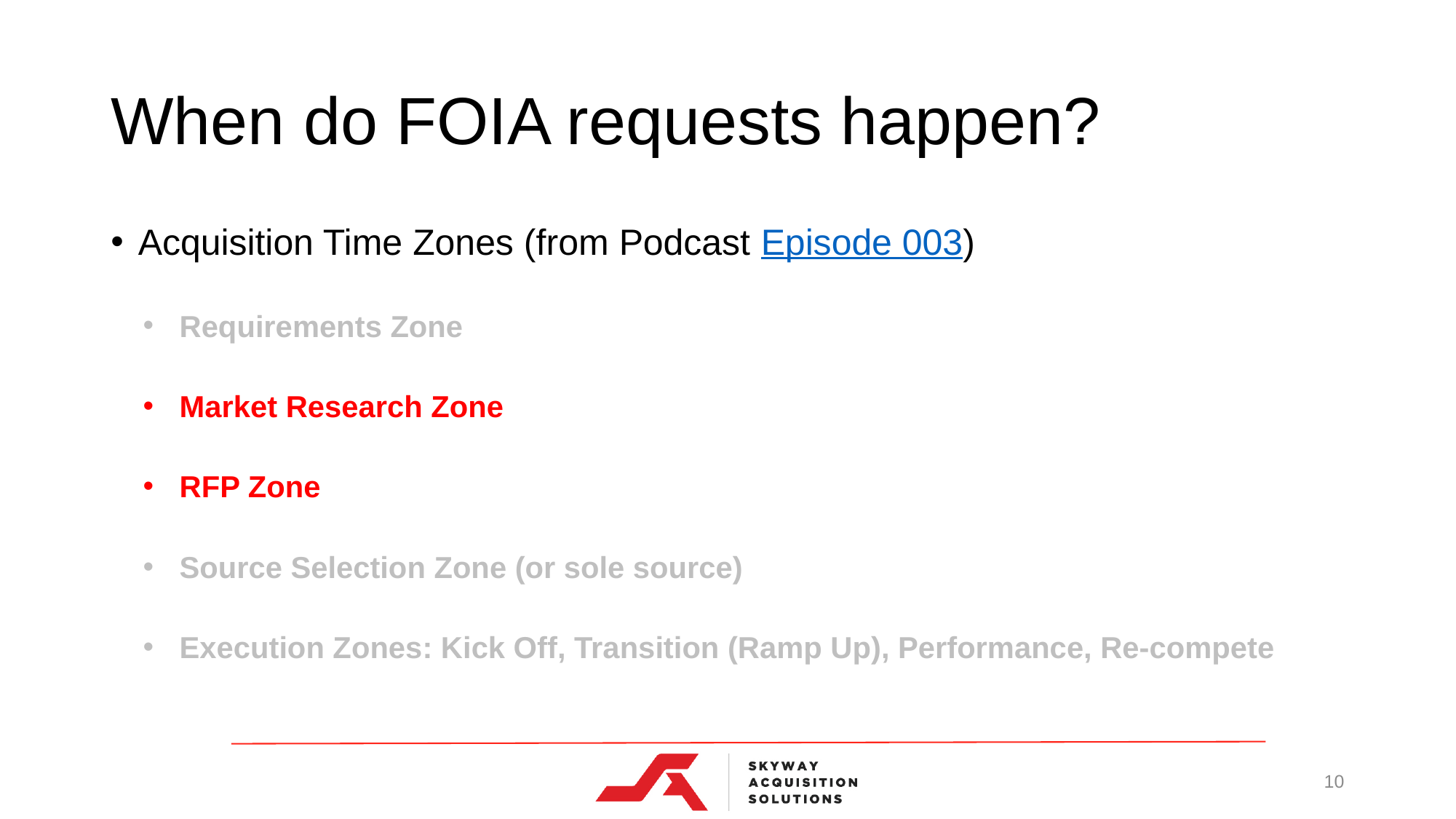

# When do FOIA requests happen?
Acquisition Time Zones (from Podcast Episode 003)
Requirements Zone
Market Research Zone
RFP Zone
Source Selection Zone (or sole source)
Execution Zones: Kick Off, Transition (Ramp Up), Performance, Re-compete
10